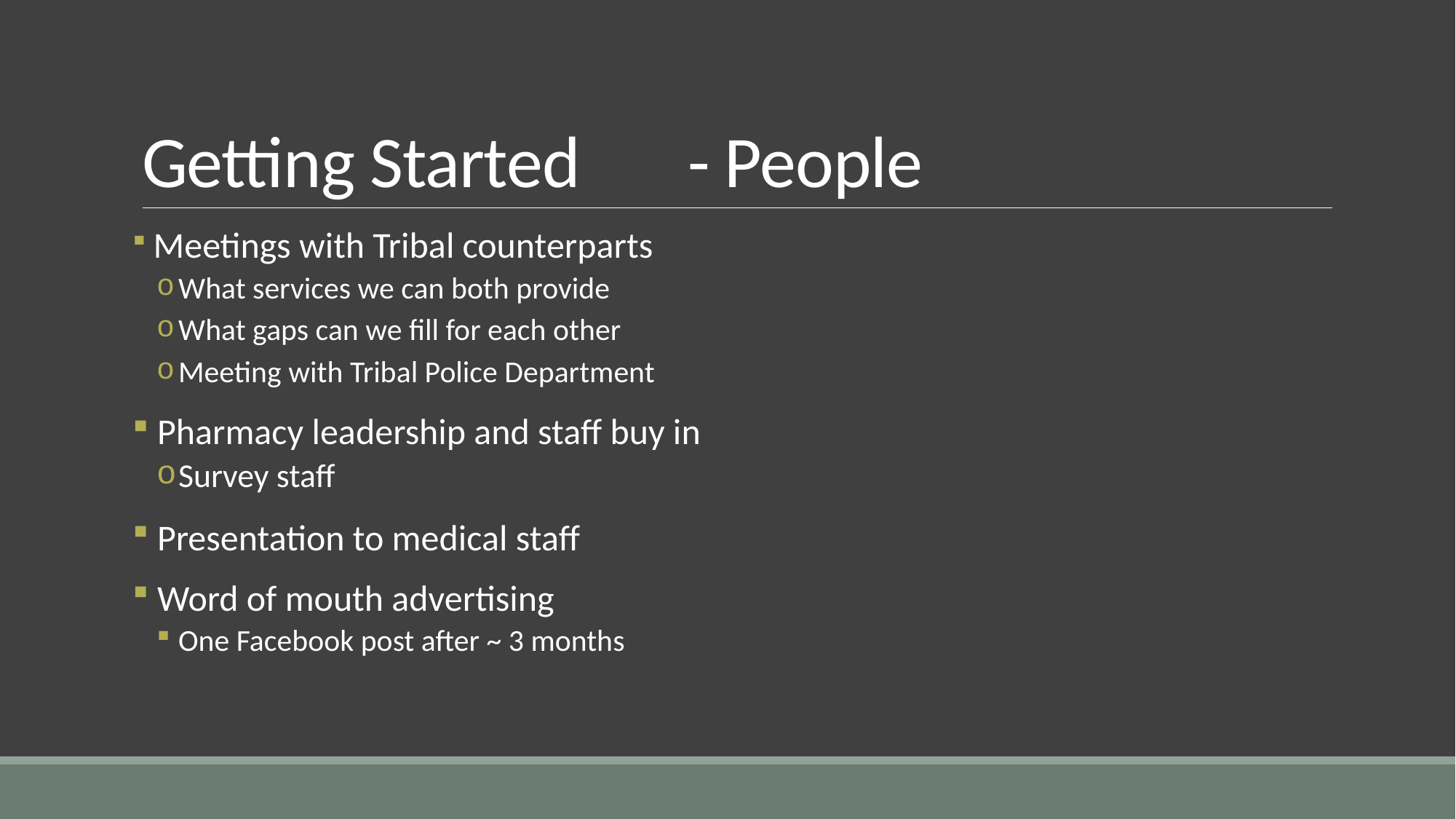

# Getting Started	- People
 Meetings with Tribal counterparts
What services we can both provide
What gaps can we fill for each other
Meeting with Tribal Police Department
 Pharmacy leadership and staff buy in
Survey staff
 Presentation to medical staff
 Word of mouth advertising
One Facebook post after ~ 3 months